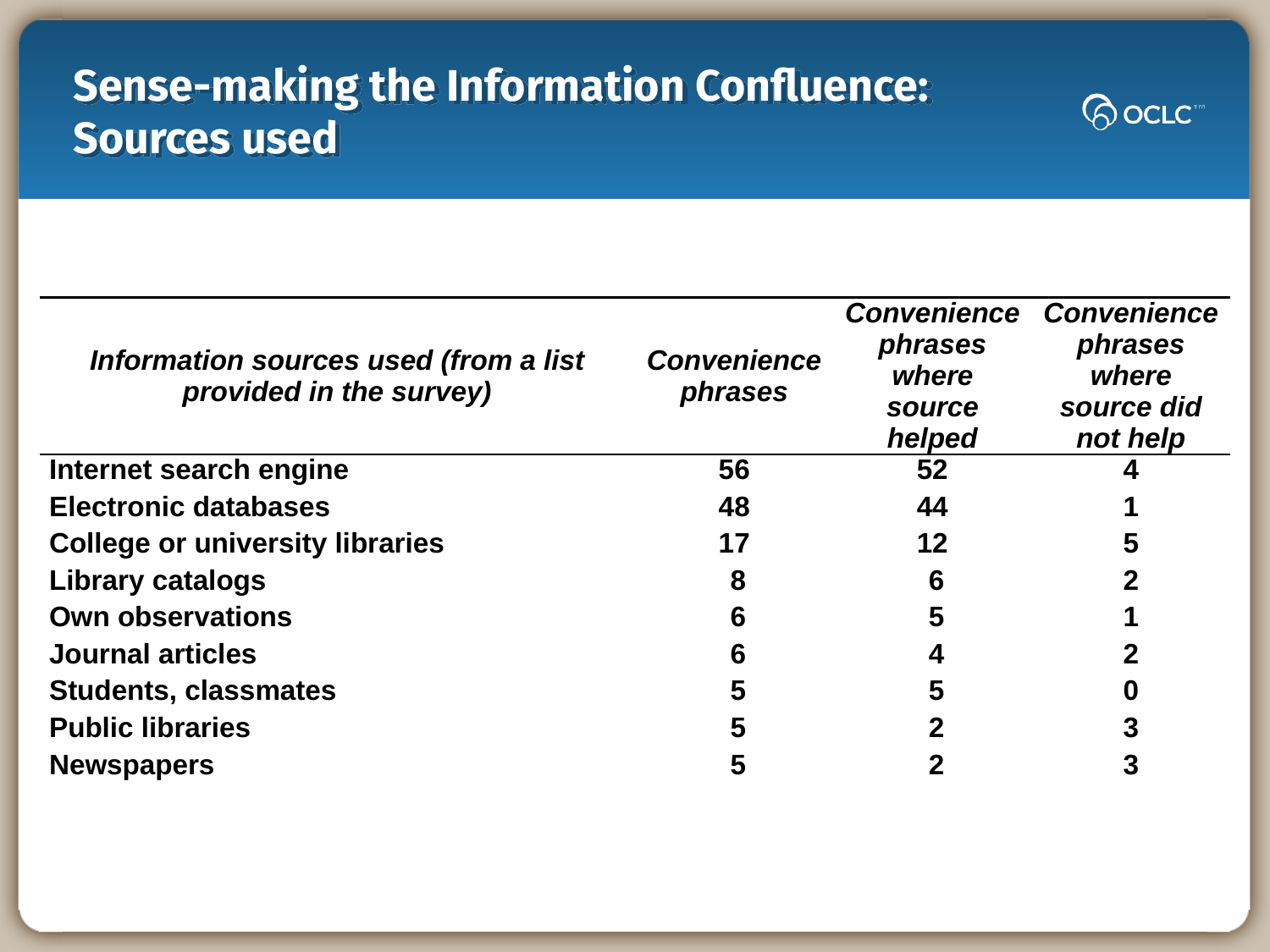

Sense-making the Information Confluence:
Sources used
| Information sources used (from a list provided in the survey) | Convenience phrases | Convenience phrases where source helped | Convenience phrases where source did not help |
| --- | --- | --- | --- |
| Internet search engine | 56 | 52 | 4 |
| Electronic databases | 48 | 44 | 1 |
| College or university libraries | 17 | 12 | 5 |
| Library catalogs | 8 | 6 | 2 |
| Own observations | 6 | 5 | 1 |
| Journal articles | 6 | 4 | 2 |
| Students, classmates | 5 | 5 | 0 |
| Public libraries | 5 | 2 | 3 |
| Newspapers | 5 | 2 | 3 |
|  |  |  |  |